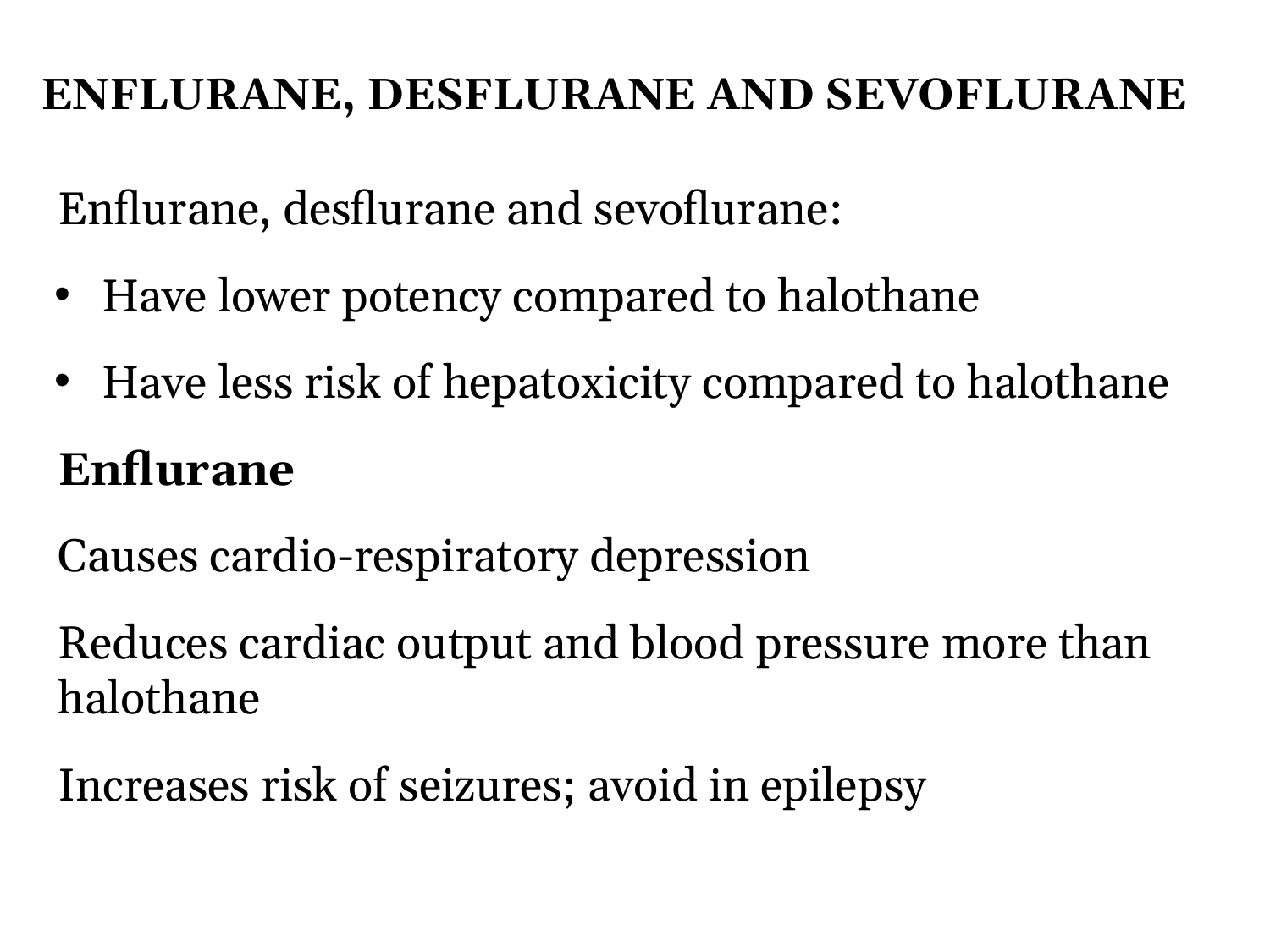

# Enflurane, desflurane and sevoflurane
Enflurane, desflurane and sevoflurane:
Have lower potency compared to halothane
Have less risk of hepatoxicity compared to halothane
Enflurane
Causes cardio-respiratory depression
Reduces cardiac output and blood pressure more than halothane
Increases risk of seizures; avoid in epilepsy
64